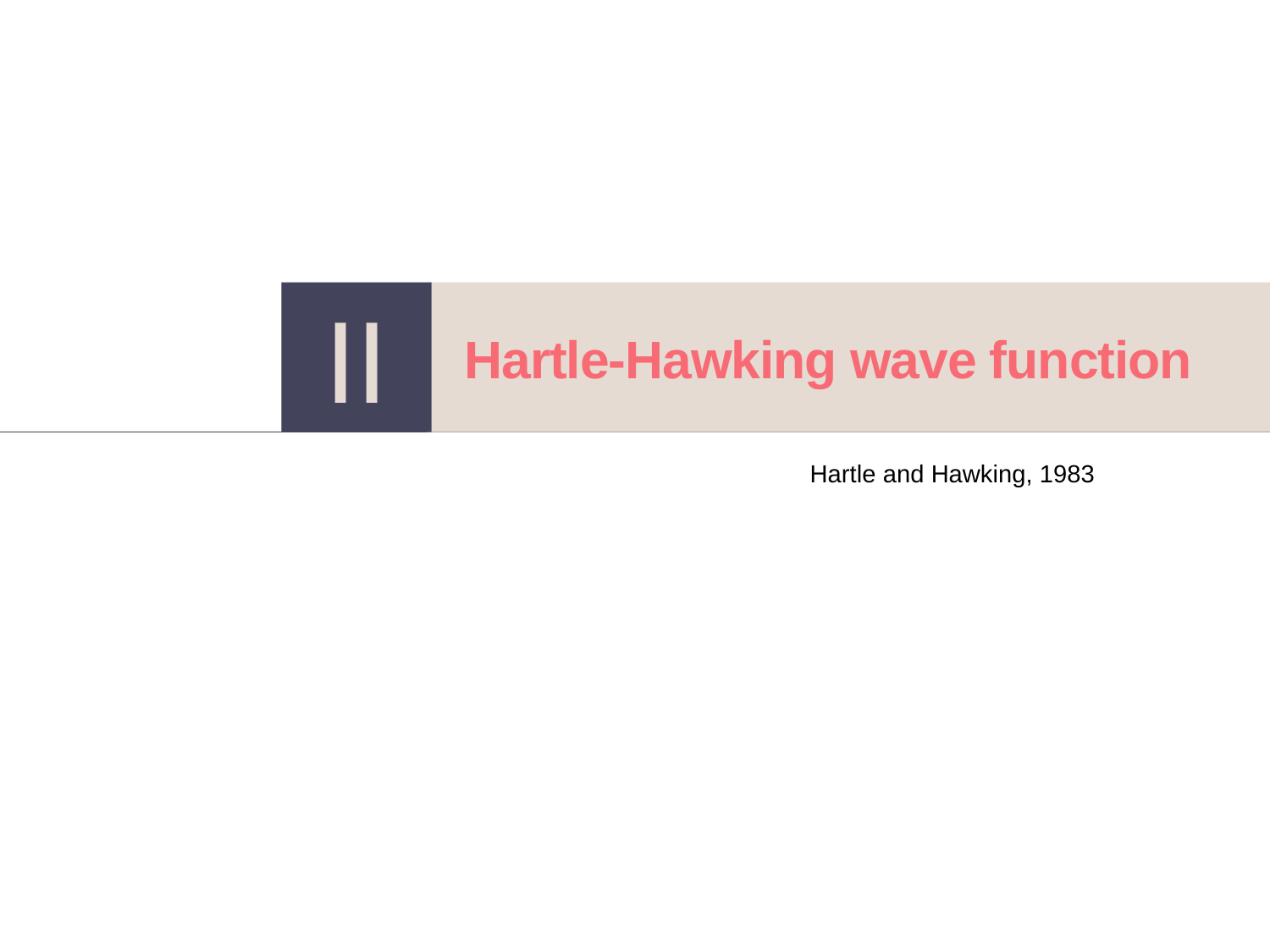

Hartle-Hawking wave function
II
Hartle and Hawking, 1983